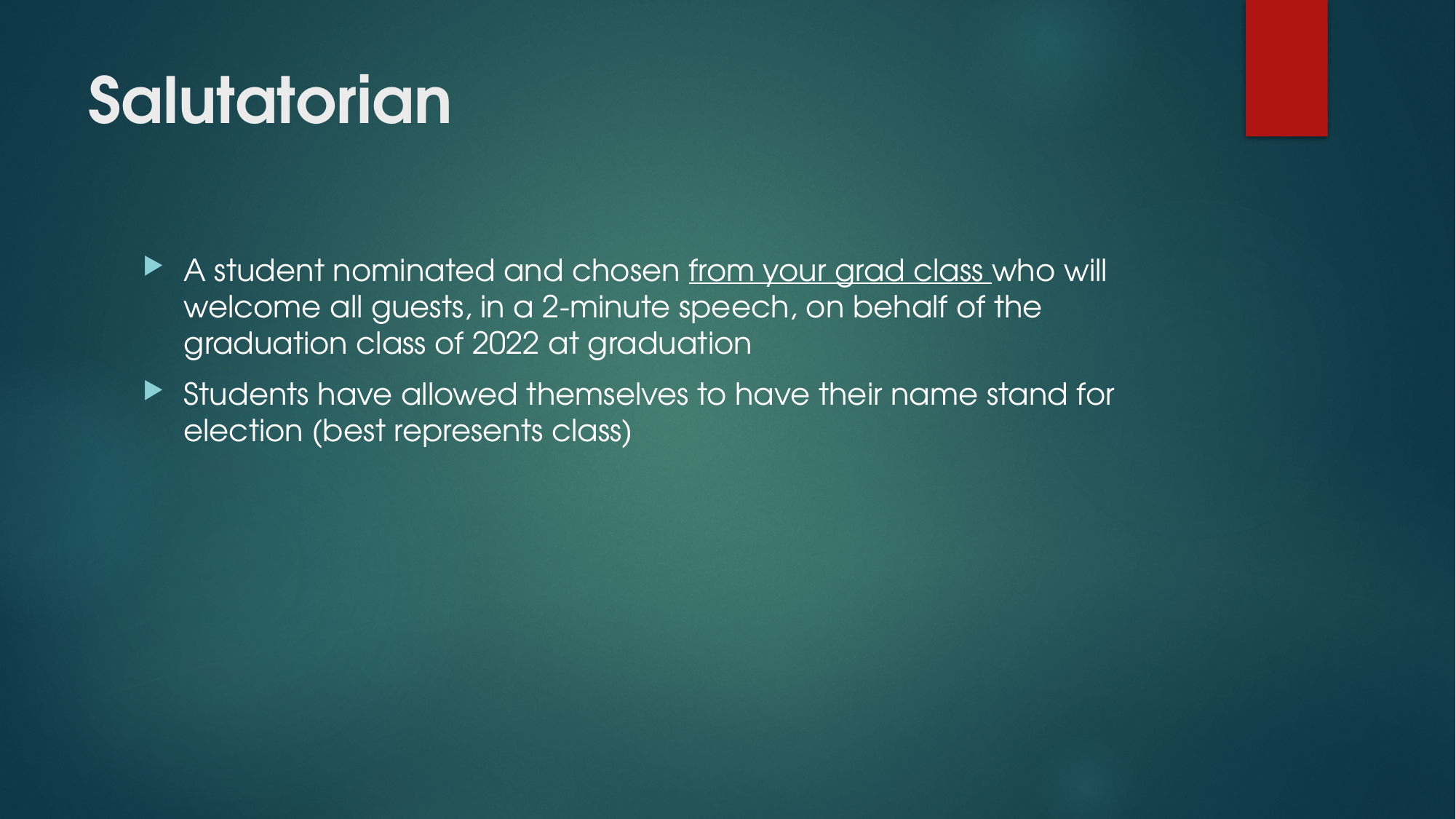

# Salutatorian
A student nominated and chosen from your grad class who will welcome all guests, in a 2-minute speech, on behalf of the graduation class of 2022 at graduation
Students have allowed themselves to have their name stand for election (best represents class)